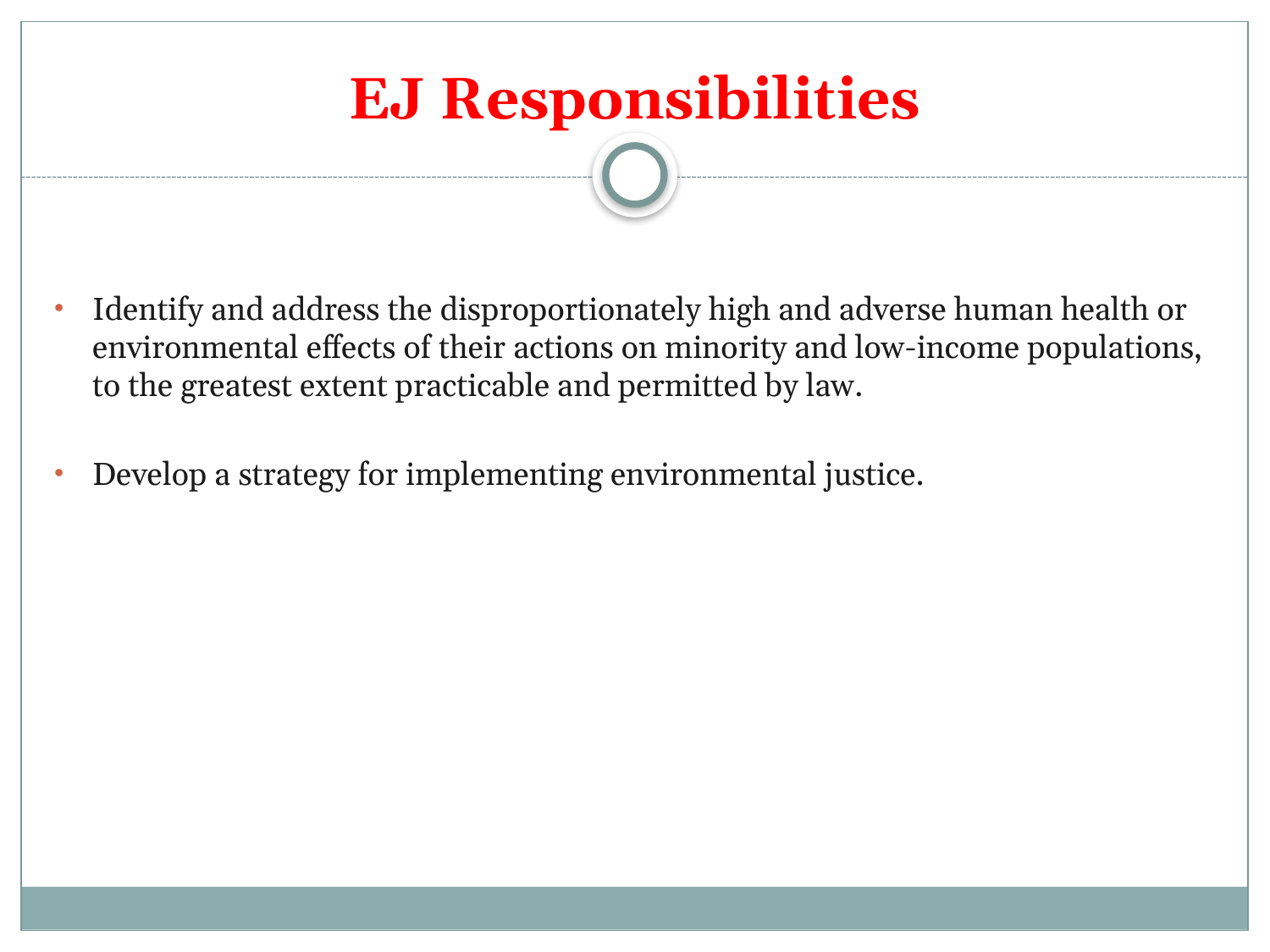

# EJ Responsibilities
Identify and address the disproportionately high and adverse human health or environmental effects of their actions on minority and low-income populations, to the greatest extent practicable and permitted by law.

Develop a strategy for implementing environmental justice.